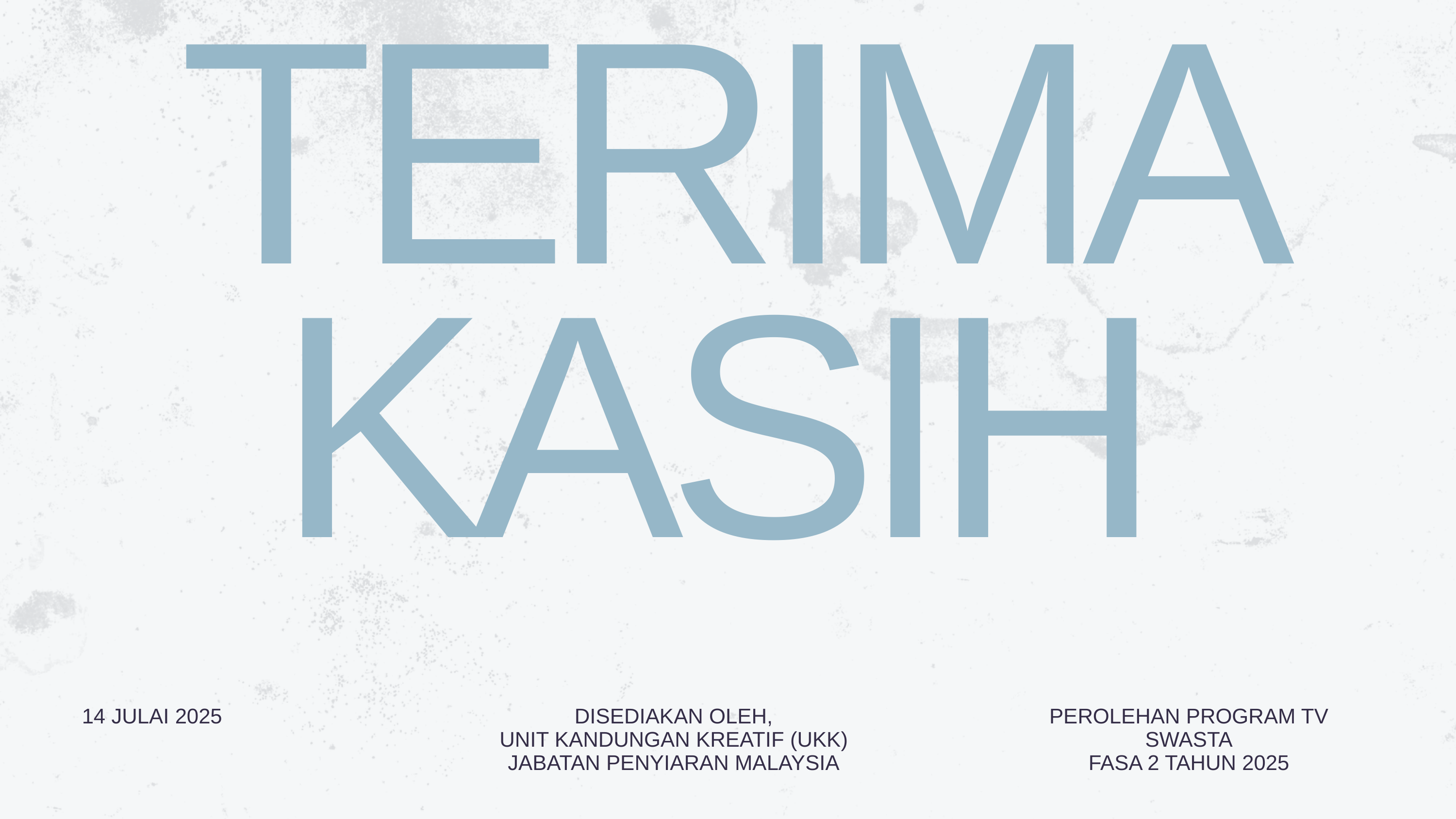

TERIMA KASIH
14 JULAI 2025
DISEDIAKAN OLEH,
UNIT KANDUNGAN KREATIF (UKK)
JABATAN PENYIARAN MALAYSIA
PEROLEHAN PROGRAM TV SWASTA
FASA 2 TAHUN 2025